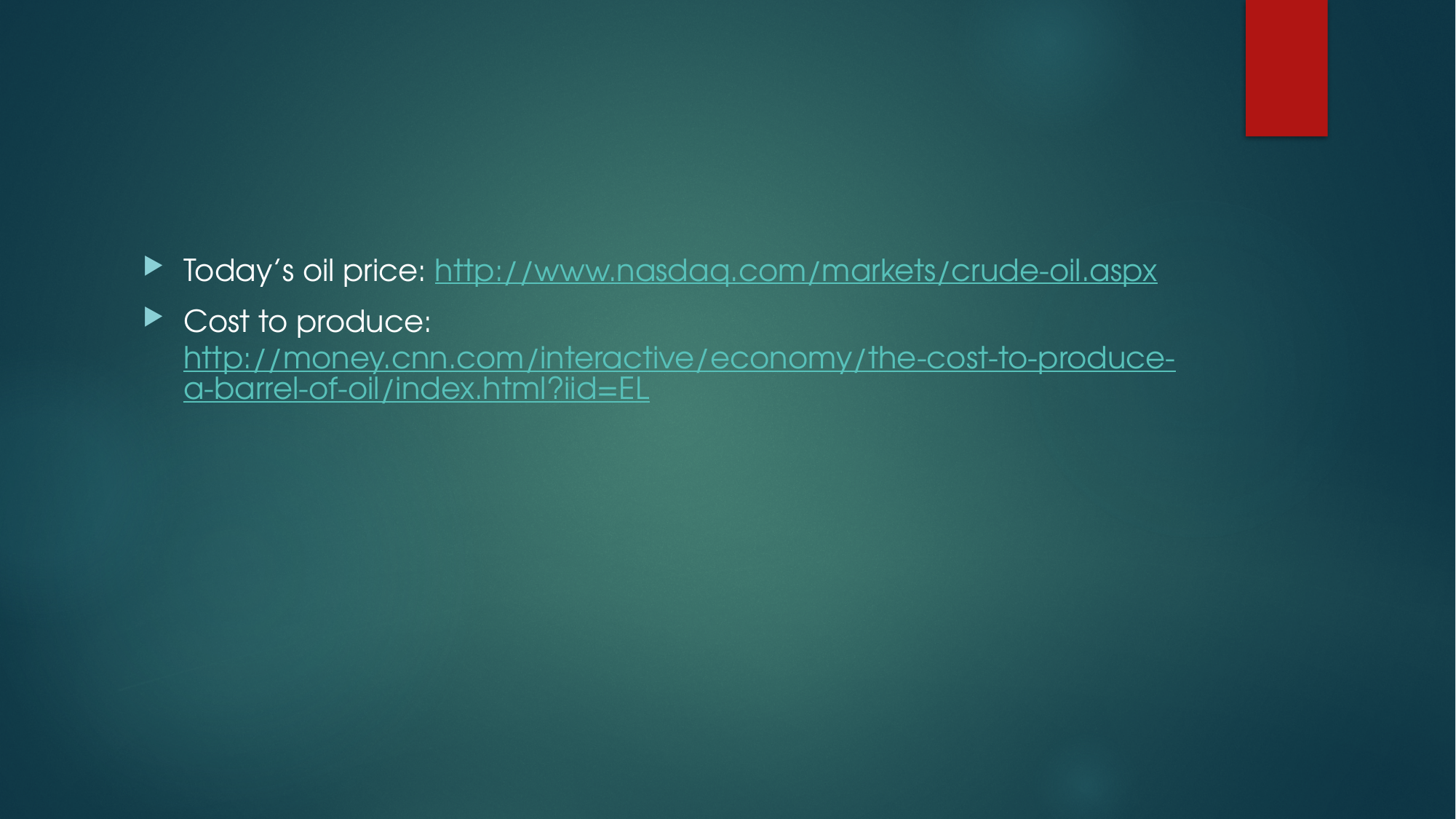

#
Today’s oil price: http://www.nasdaq.com/markets/crude-oil.aspx
Cost to produce: http://money.cnn.com/interactive/economy/the-cost-to-produce-a-barrel-of-oil/index.html?iid=EL